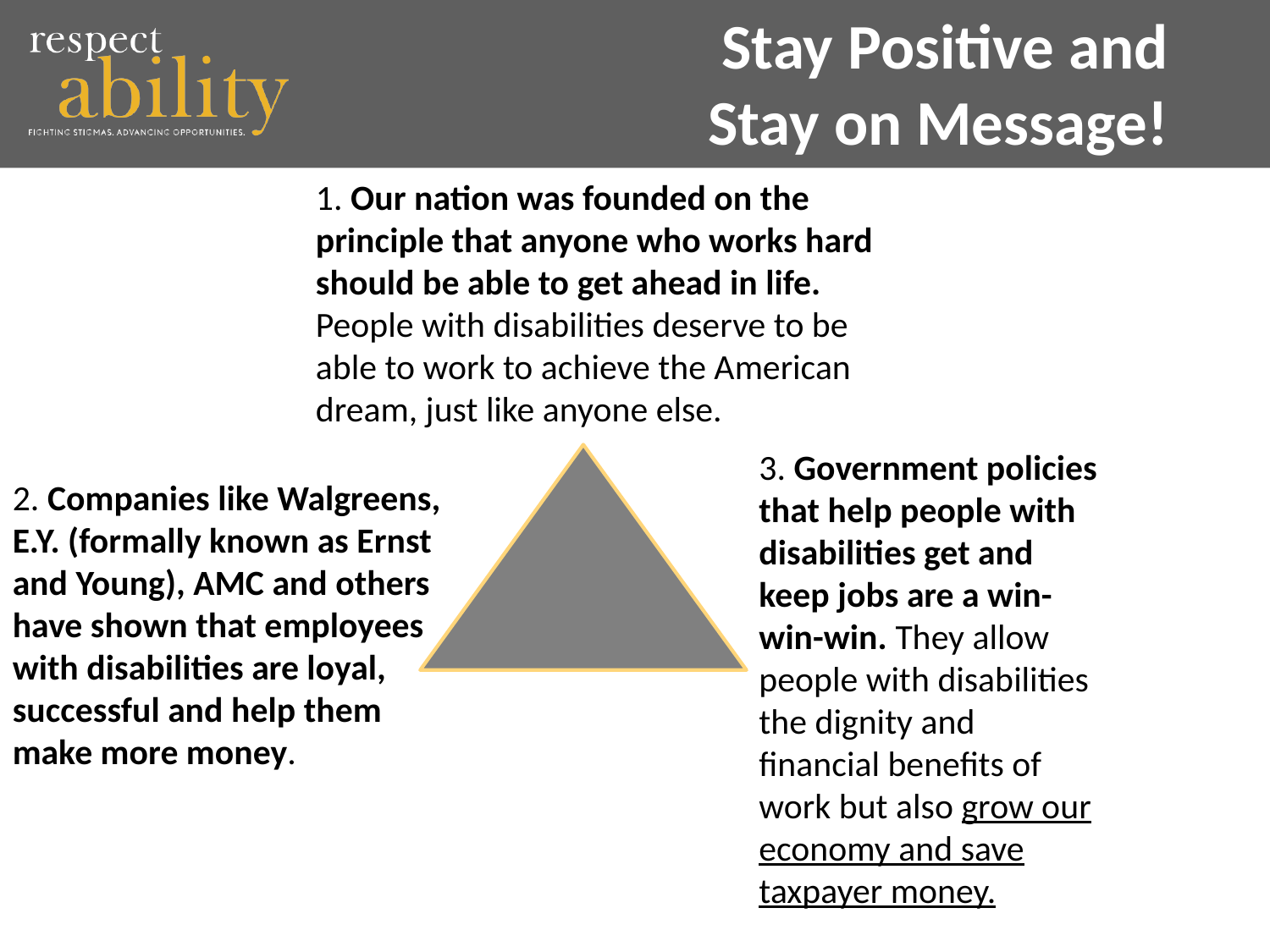

# Stay Positive and Stay on Message!
1. Our nation was founded on the principle that anyone who works hard should be able to get ahead in life. People with disabilities deserve to be able to work to achieve the American dream, just like anyone else.
3. Government policies that help people with disabilities get and keep jobs are a win-win-win. They allow people with disabilities the dignity and financial benefits of work but also grow our economy and save taxpayer money.

2. Companies like Walgreens, E.Y. (formally known as Ernst and Young), AMC and others have shown that employees with disabilities are loyal, successful and help them make more money.